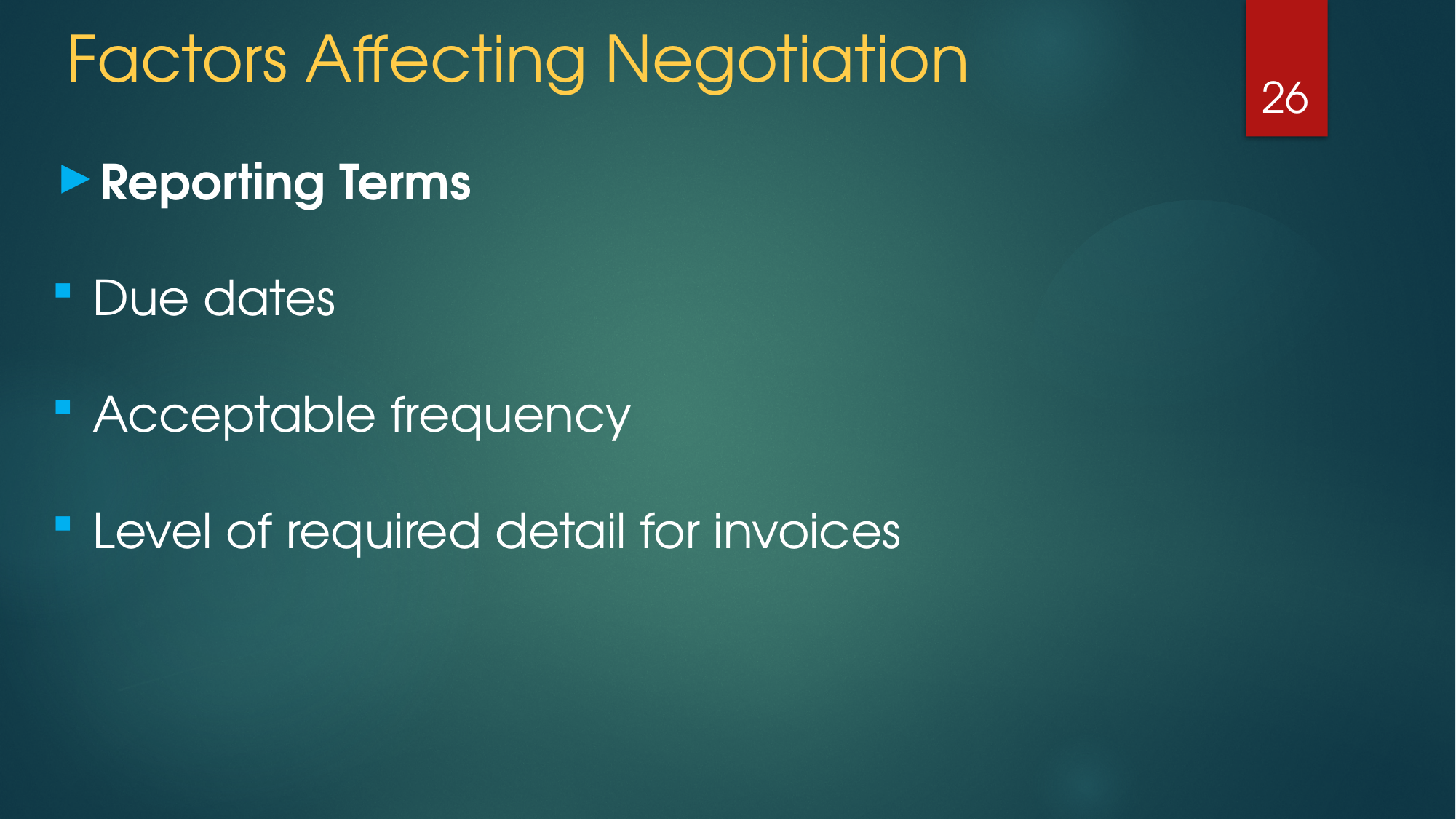

# Factors Affecting Negotiation
26

Reporting Terms

Due dates

Acceptable frequency

Level of required detail for invoices